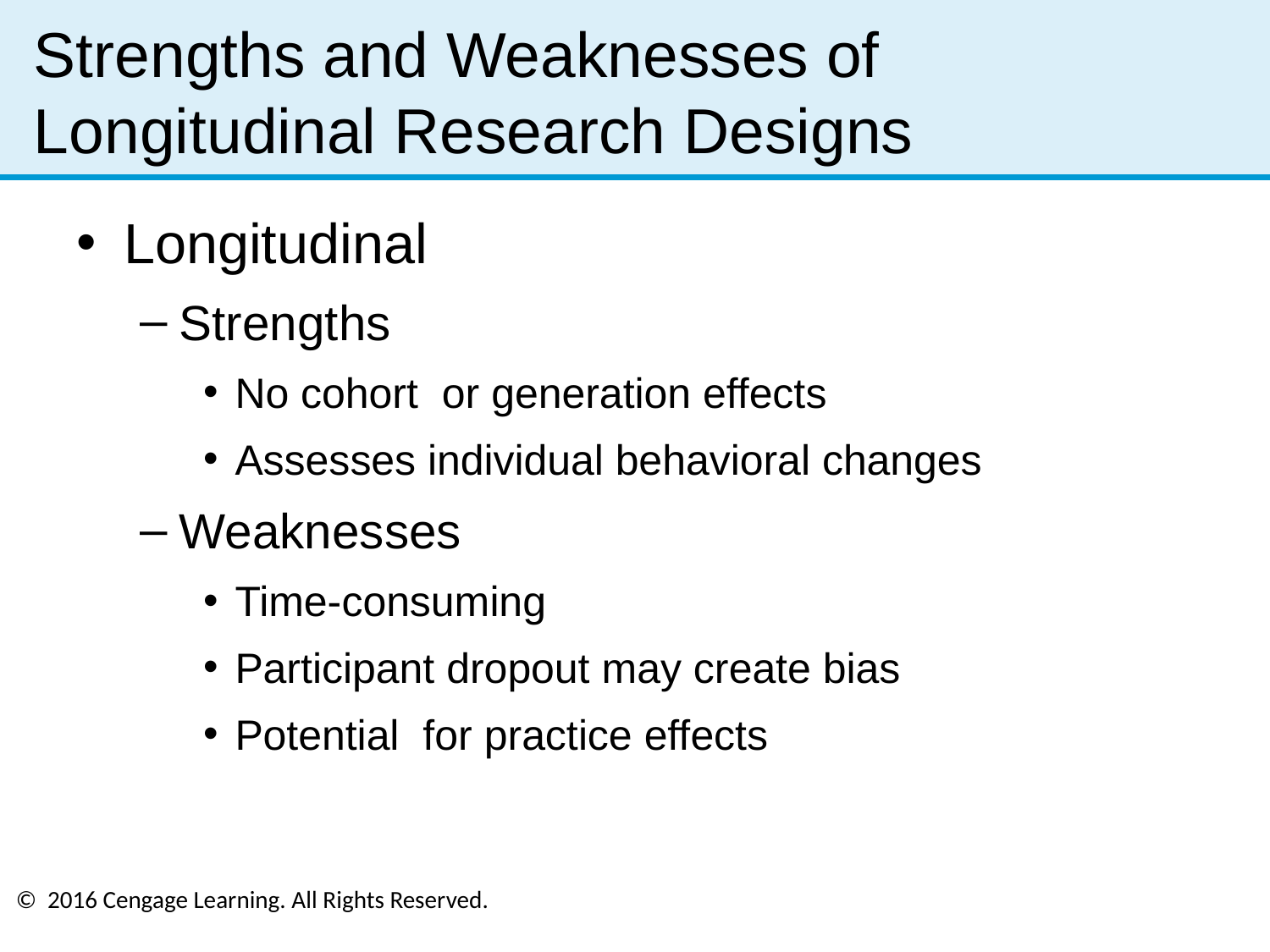

# Strengths and Weaknesses of Longitudinal Research Designs
Longitudinal
Strengths
No cohort  or generation effects
Assesses individual behavioral changes
Weaknesses
Time-consuming
Participant dropout may create bias
Potential  for practice effects